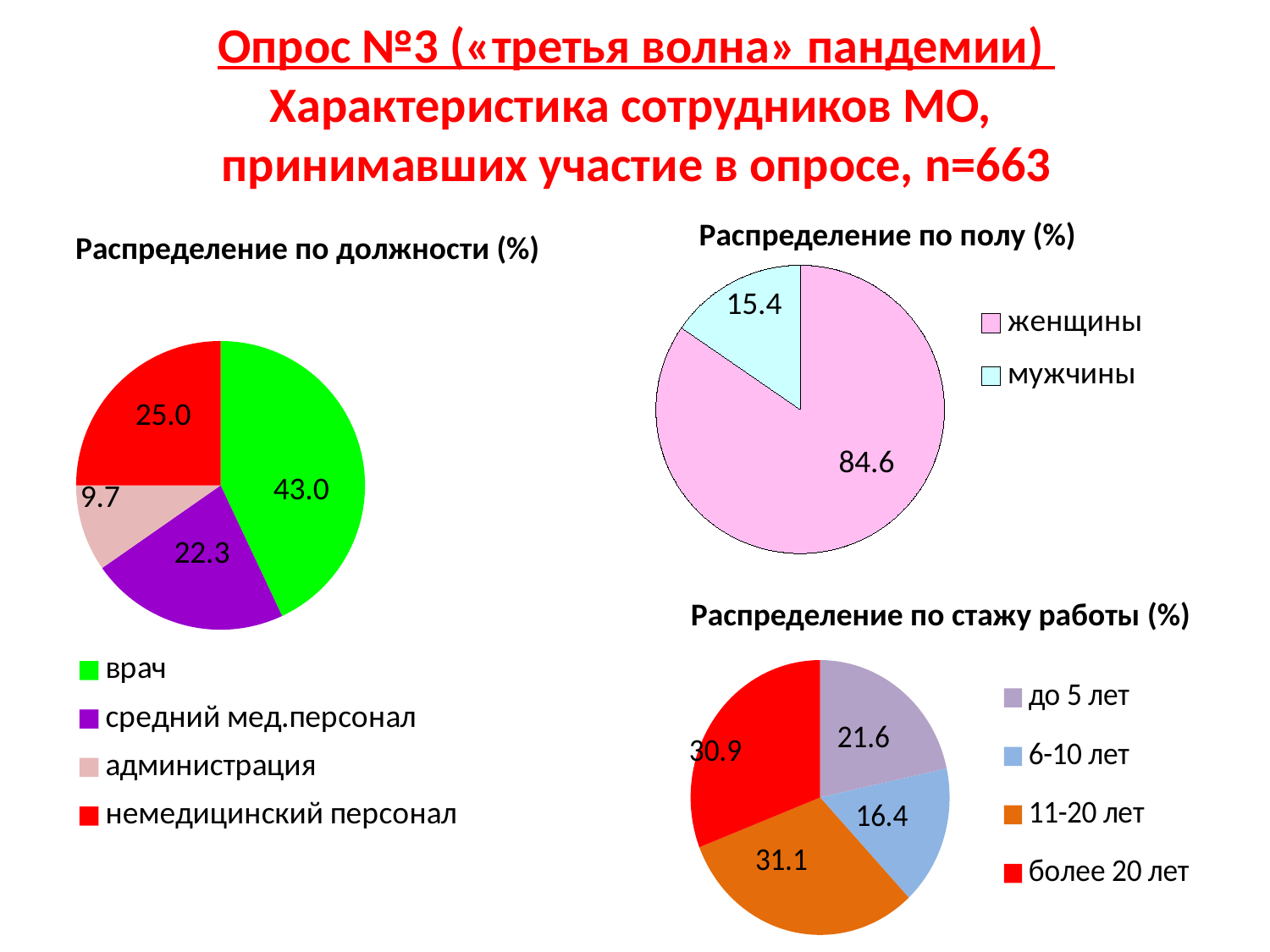

# Опрос №3 («третья волна» пандемии) Характеристика сотрудников МО, принимавших участие в опросе, n=663
Распределение по полу (%)
Распределение по должности (%)

### Chart

| Category | Столбец1 |
|---|---|
| женщины | 84.6 |
| мужчины | 15.4 |

### Chart

| Category | Столбец1 |
|---|---|
| врач | 43.0 |
| средний мед.персонал | 22.3 |
| администрация | 9.7 |
| немедицинский персонал | 25.0 |

### Chart

| Category | Столбец1 |
|---|---|
| до 5 лет | 21.6 |
| 6-10 лет | 16.4 |
| 11-20 лет | 31.1 |
| более 20 лет | 30.9 |
Распределение по стажу работы (%)